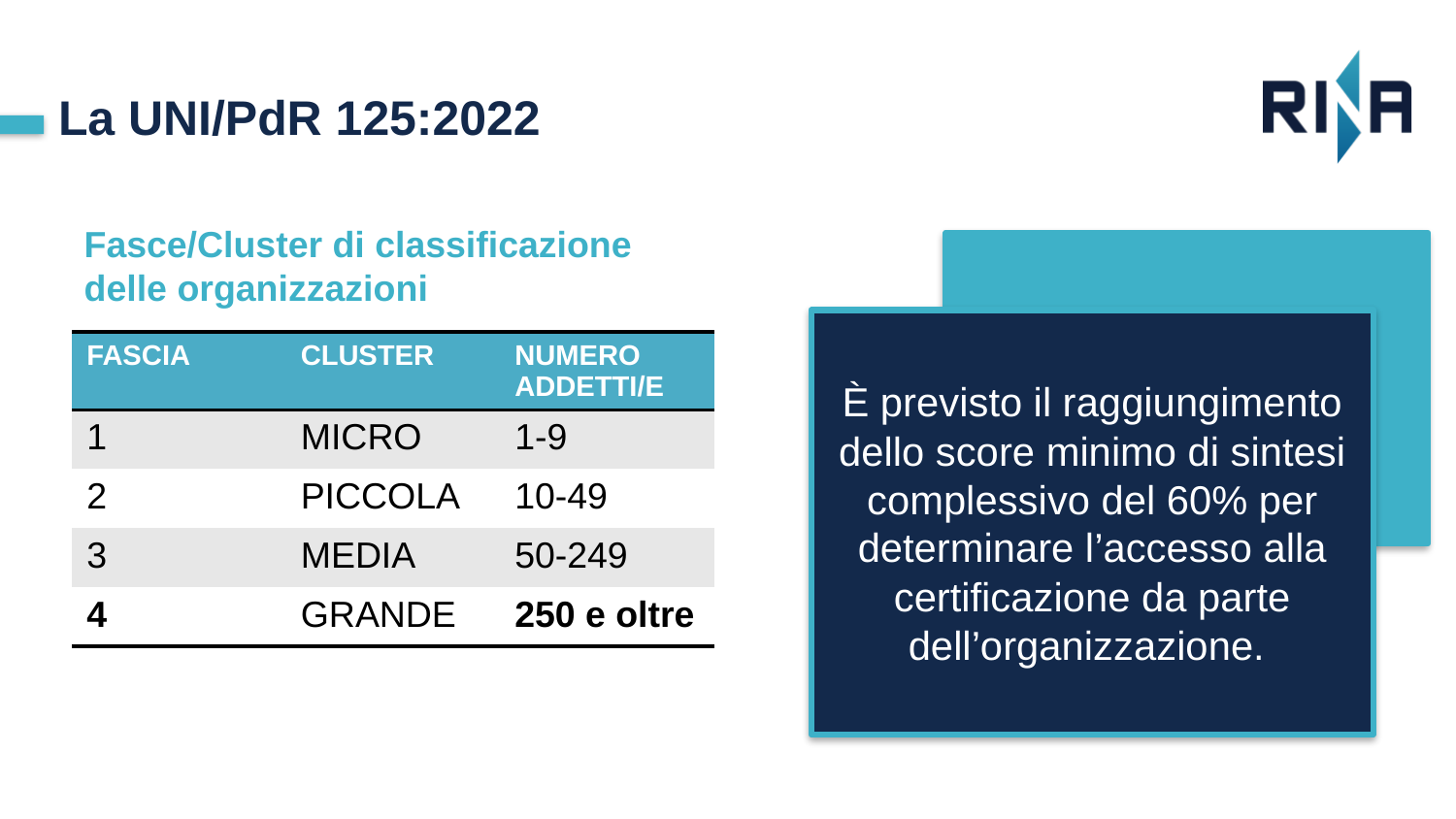

La UNI/PdR 125:2022
Fasce/Cluster di classificazione delle organizzazioni

È previsto il raggiungimento dello score minimo di sintesi complessivo del 60% per determinare l’accesso alla certificazione da parte dell’organizzazione.
| FASCIA | CLUSTER | NUMERO ADDETTI/E |
| --- | --- | --- |
| 1 | MICRO | 1-9 |
| 2 | PICCOLA | 10-49 |
| 3 | MEDIA | 50-249 |
| 4 | GRANDE | 250 e oltre |